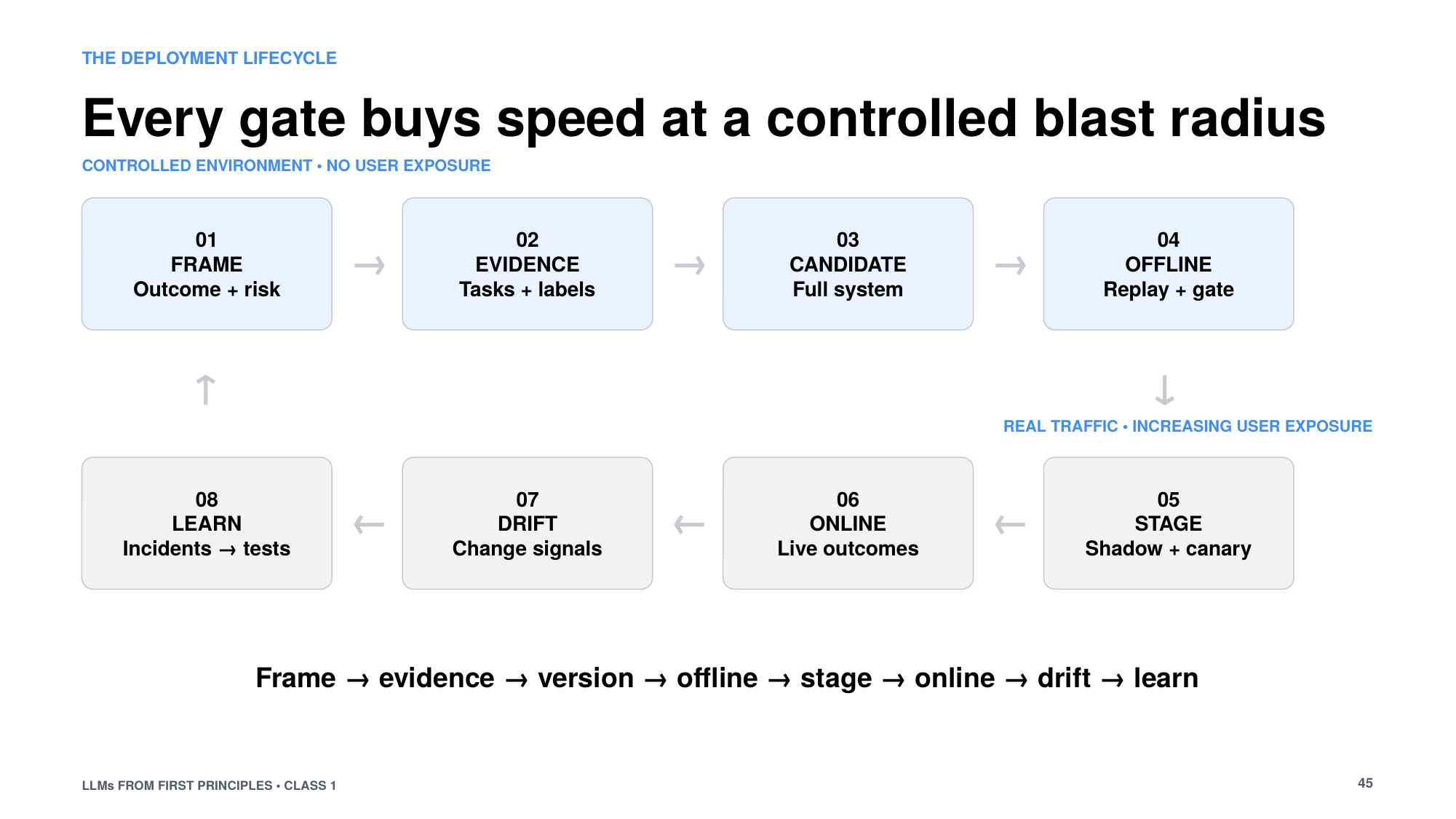

THE DEPLOYMENT LIFECYCLE
Every gate buys speed at a controlled blast radius
CONTROLLED ENVIRONMENT • NO USER EXPOSURE
01
FRAME
Outcome + risk
02
EVIDENCE
Tasks + labels
03
CANDIDATE
Full system
04
OFFLINE
Replay + gate
→
→
→
↑
↓
REAL TRAFFIC • INCREASING USER EXPOSURE
08
LEARN
Incidents → tests
07
DRIFT
Change signals
06
ONLINE
Live outcomes
05
STAGE
Shadow + canary
←
←
←
Frame → evidence → version → offline → stage → online → drift → learn
45
LLMs FROM FIRST PRINCIPLES • CLASS 1